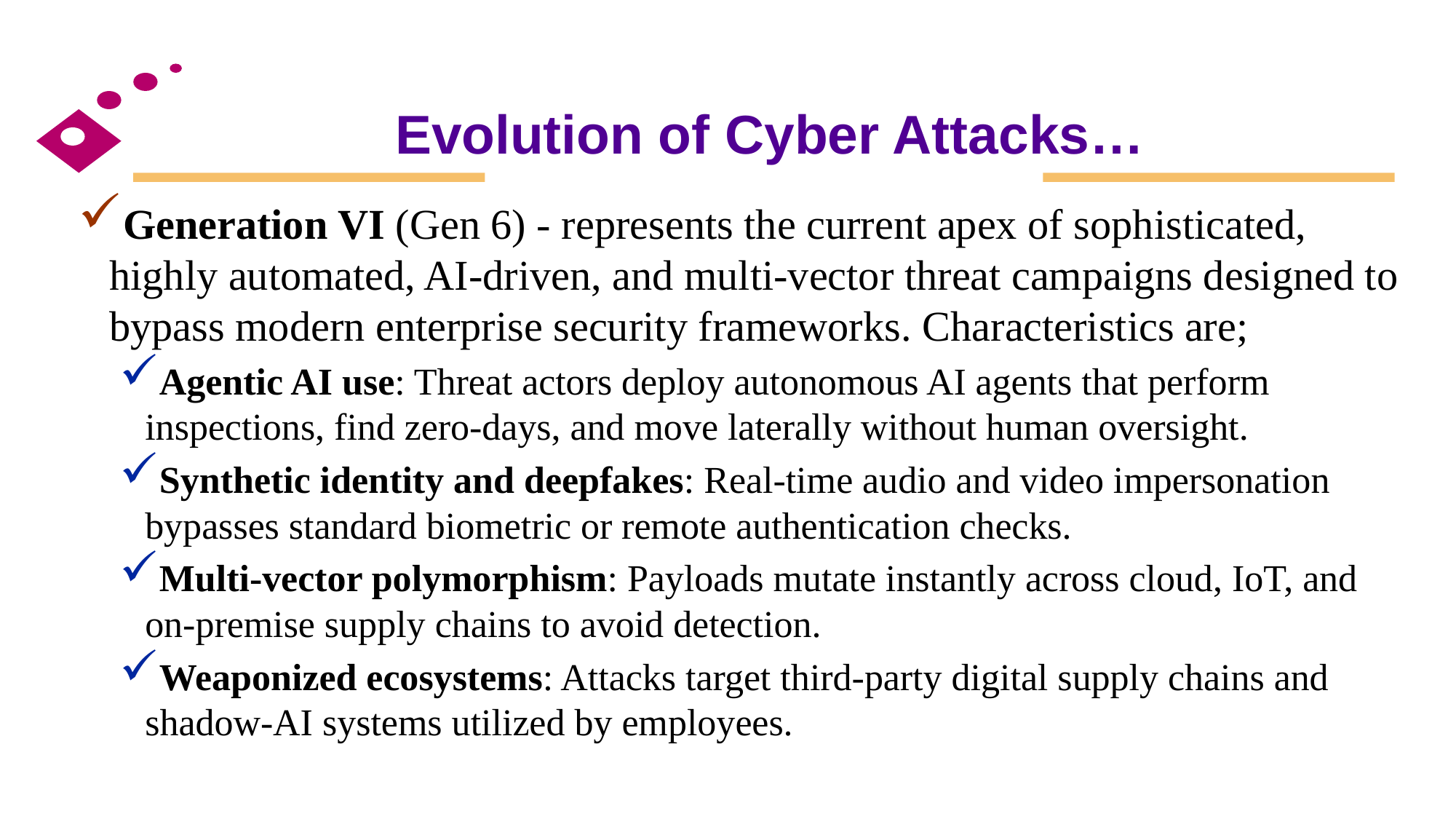

# Evolution of Cyber Attacks…
Generation VI (Gen 6) - represents the current apex of sophisticated, highly automated, AI-driven, and multi-vector threat campaigns designed to bypass modern enterprise security frameworks. Characteristics are;
Agentic AI use: Threat actors deploy autonomous AI agents that perform inspections, find zero-days, and move laterally without human oversight.
Synthetic identity and deepfakes: Real-time audio and video impersonation bypasses standard biometric or remote authentication checks.
Multi-vector polymorphism: Payloads mutate instantly across cloud, IoT, and on-premise supply chains to avoid detection.
Weaponized ecosystems: Attacks target third-party digital supply chains and shadow-AI systems utilized by employees.